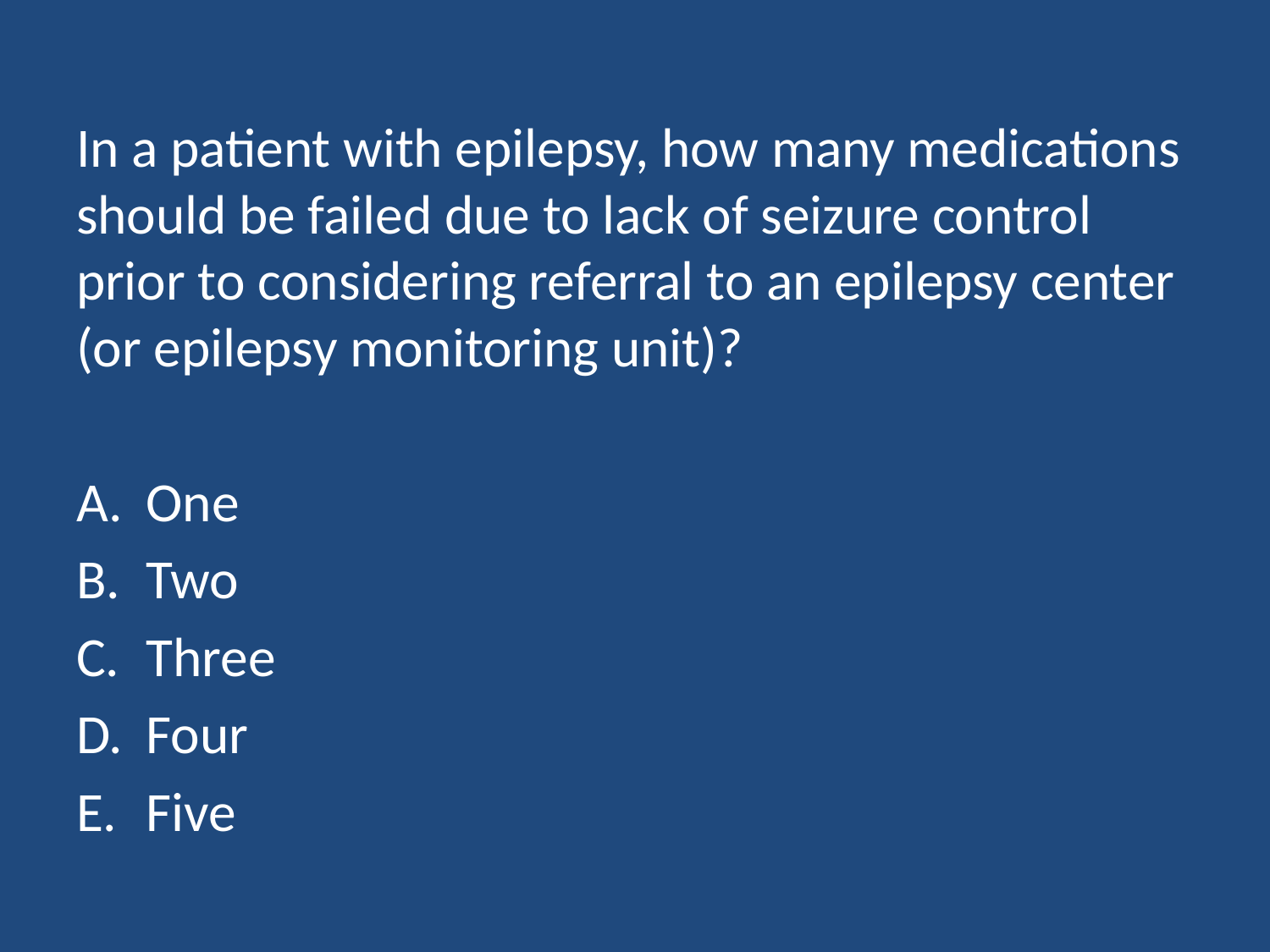

In a patient with epilepsy, how many medications should be failed due to lack of seizure control prior to considering referral to an epilepsy center (or epilepsy monitoring unit)?

One
Two
Three
Four
Five